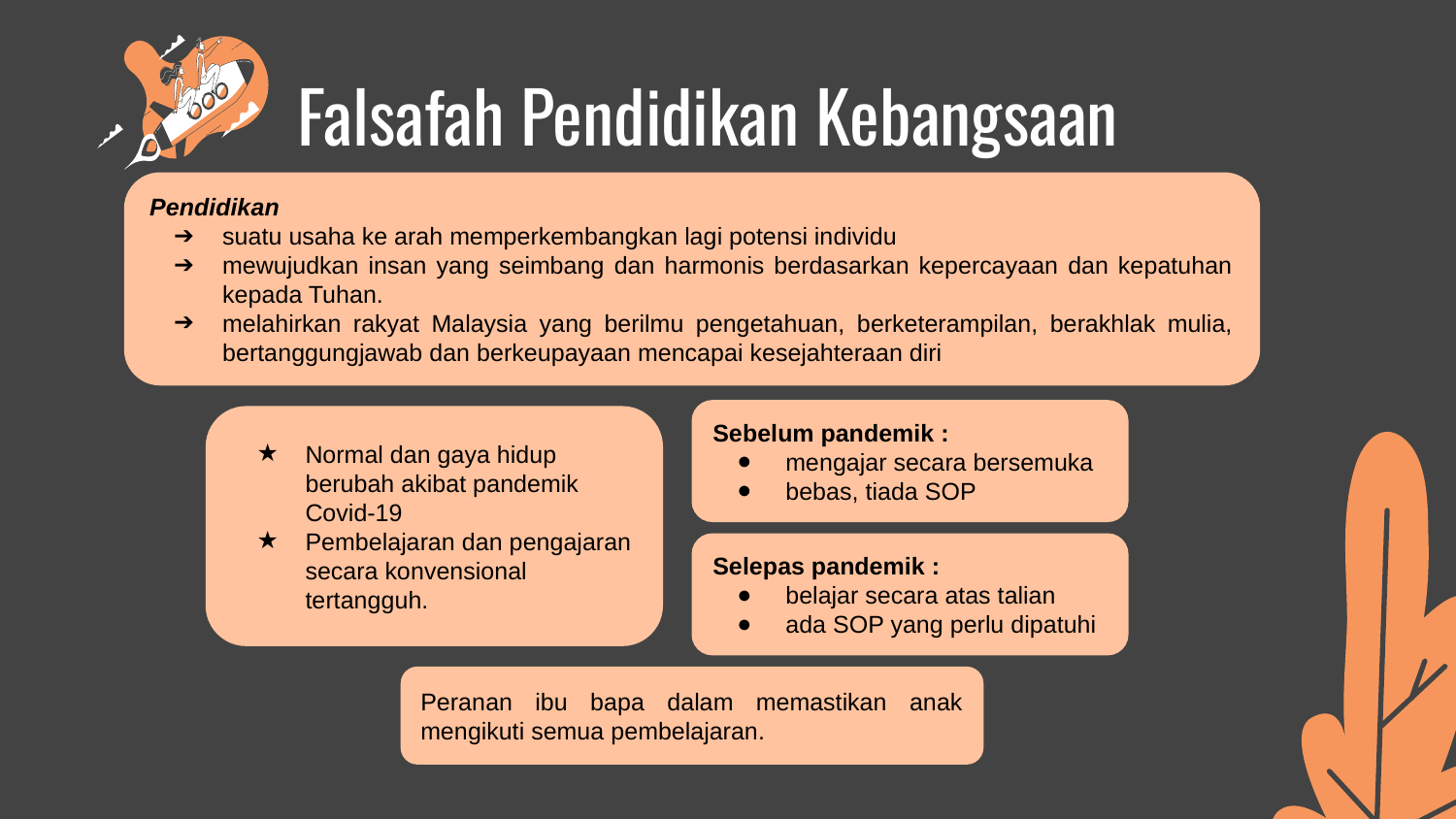

# Falsafah Pendidikan Kebangsaan
Pendidikan
suatu usaha ke arah memperkembangkan lagi potensi individu
mewujudkan insan yang seimbang dan harmonis berdasarkan kepercayaan dan kepatuhan kepada Tuhan.
melahirkan rakyat Malaysia yang berilmu pengetahuan, berketerampilan, berakhlak mulia, bertanggungjawab dan berkeupayaan mencapai kesejahteraan diri
Sebelum pandemik :
mengajar secara bersemuka
bebas, tiada SOP
Normal dan gaya hidup berubah akibat pandemik Covid-19
Pembelajaran dan pengajaran secara konvensional tertangguh.

Selepas pandemik :
belajar secara atas talian
ada SOP yang perlu dipatuhi
Peranan ibu bapa dalam memastikan anak mengikuti semua pembelajaran.